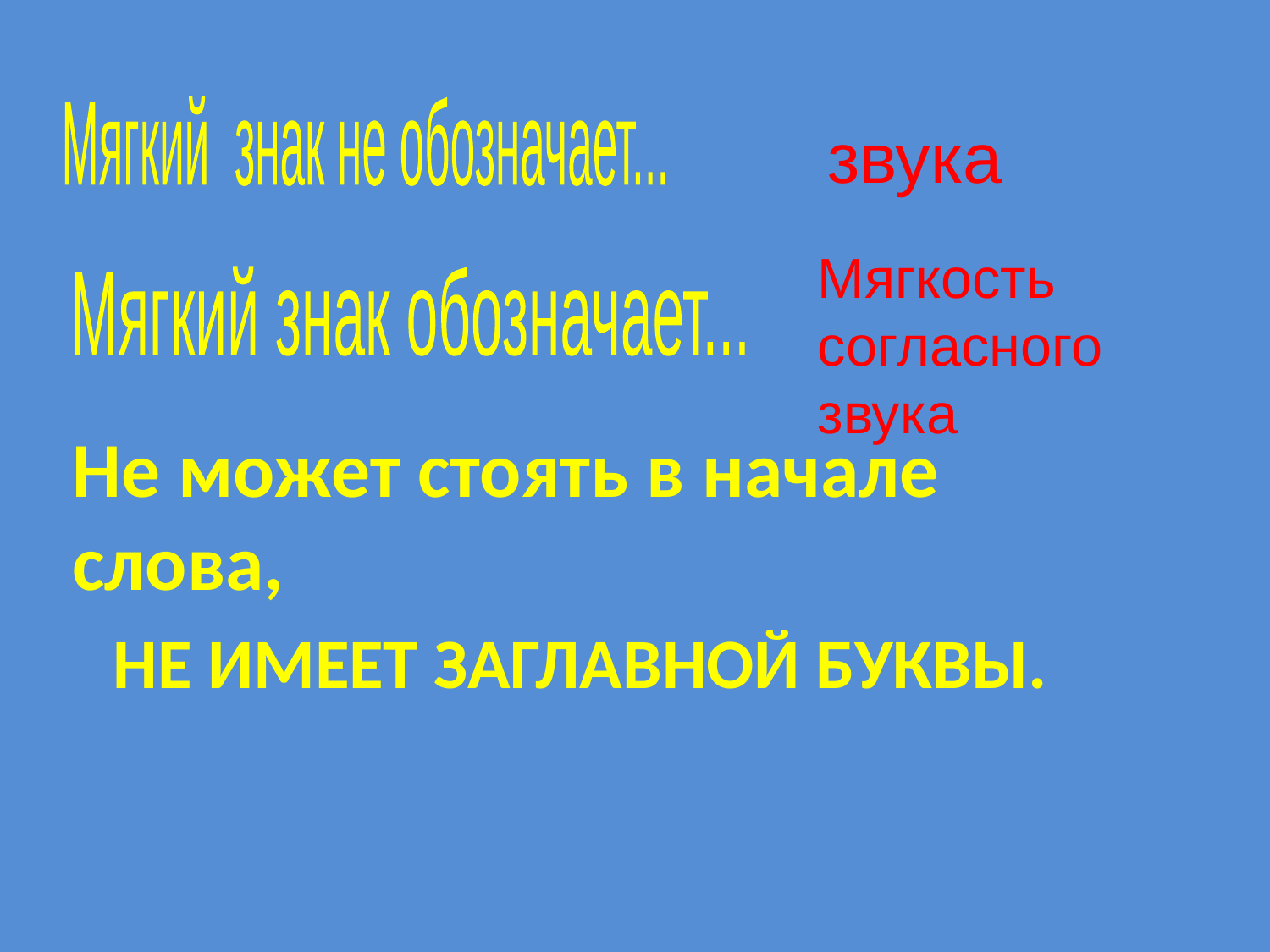

Мягкий  знак не обозначает...
звука
Мягкость согласного звука
Мягкий знак обозначает...
Не может стоять в начале слова,
# Не имеет заглавной буквы.